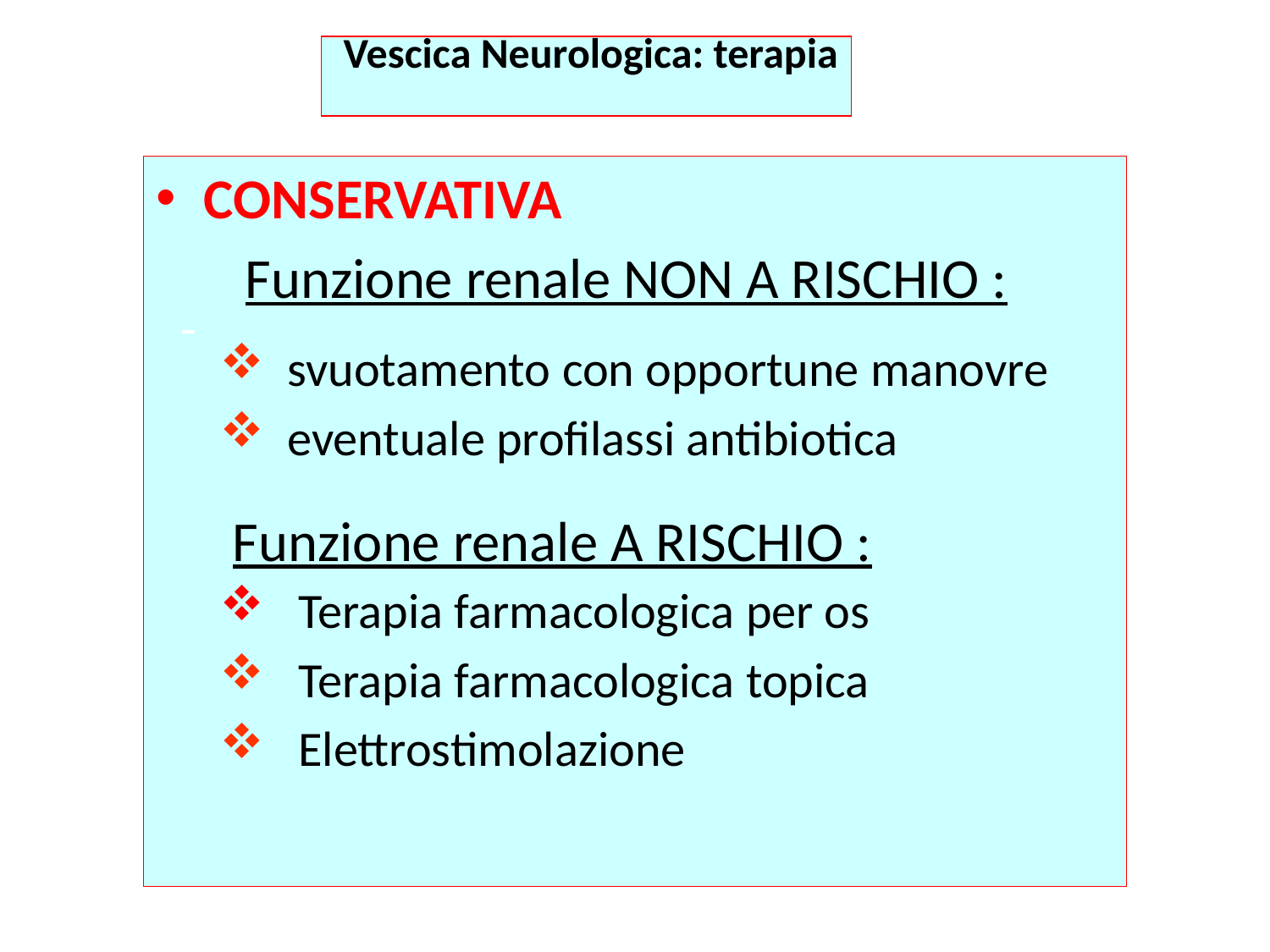

Vescica Neurologica: terapia
CONSERVATIVA
       Funzione renale NON A RISCHIO :

  svuotamento con opportune manovre
  eventuale profilassi antibiotica

      Funzione renale A RISCHIO :
   Terapia farmacologica per os
   Terapia farmacologica topica
   Elettrostimolazione